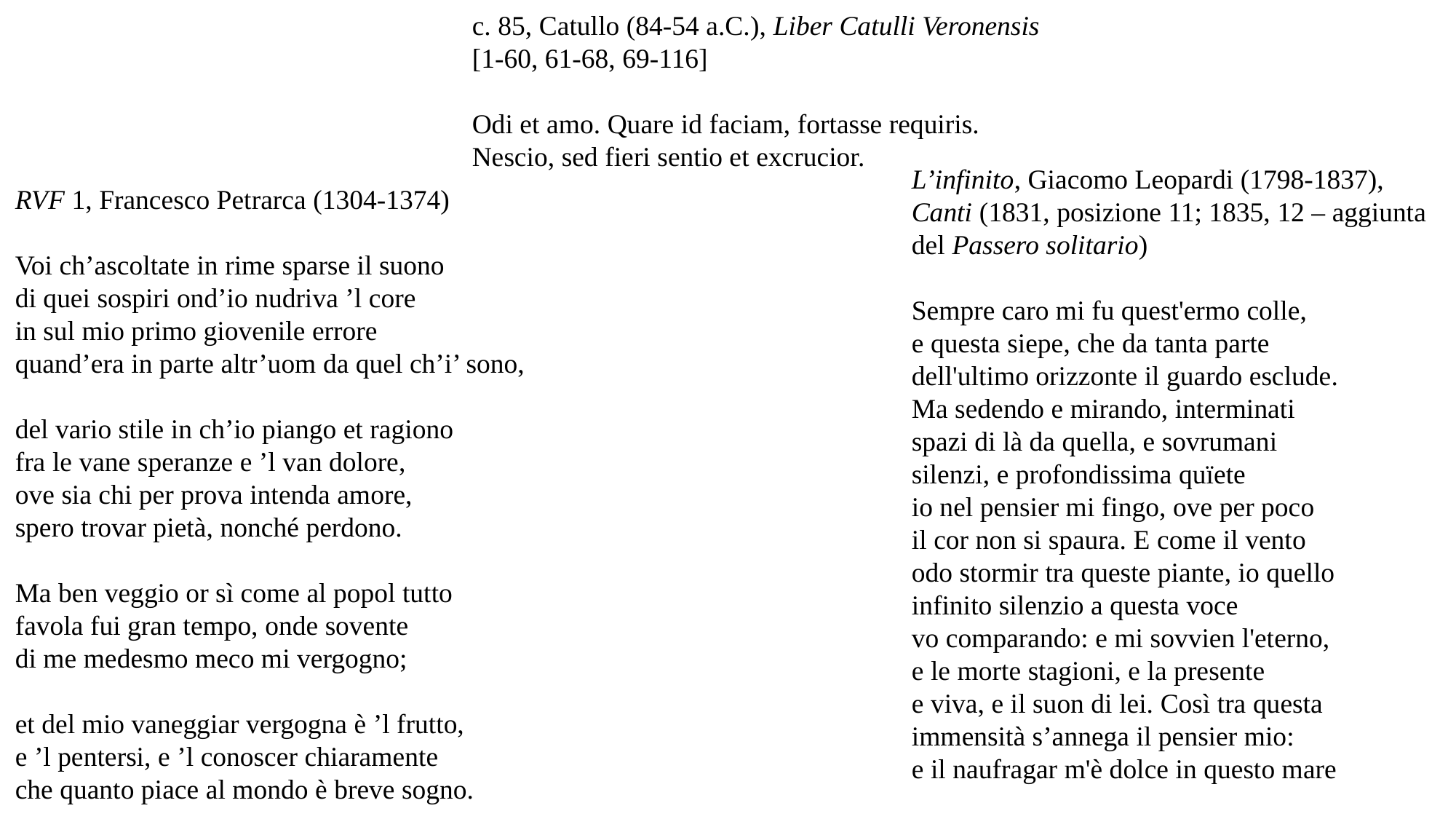

c. 85, Catullo (84-54 a.C.), Liber Catulli Veronensis
[1-60, 61-68, 69-116]

Odi et amo. Quare id faciam, fortasse requiris.
Nescio, sed fieri sentio et excrucior.
L’infinito, Giacomo Leopardi (1798-1837),
Canti (1831, posizione 11; 1835, 12 – aggiunta
del Passero solitario)

Sempre caro mi fu quest'ermo colle,
e questa siepe, che da tanta parte
dell'ultimo orizzonte il guardo esclude.
Ma sedendo e mirando, interminati
spazi di là da quella, e sovrumani
silenzi, e profondissima quïete
io nel pensier mi fingo, ove per poco
il cor non si spaura. E come il vento
odo stormir tra queste piante, io quello
infinito silenzio a questa voce
vo comparando: e mi sovvien l'eterno,
e le morte stagioni, e la presente
e viva, e il suon di lei. Così tra questa
immensità s’annega il pensier mio:
e il naufragar m'è dolce in questo mare
RVF 1, Francesco Petrarca (1304-1374)

Voi ch’ascoltate in rime sparse il suono
di quei sospiri ond’io nudriva ’l core
in sul mio primo giovenile errore
quand’era in parte altr’uom da quel ch’i’ sono,

del vario stile in ch’io piango et ragiono
fra le vane speranze e ’l van dolore,
ove sia chi per prova intenda amore,
spero trovar pietà, nonché perdono.

Ma ben veggio or sì come al popol tutto
favola fui gran tempo, onde sovente
di me medesmo meco mi vergogno;

et del mio vaneggiar vergogna è ’l frutto,
e ’l pentersi, e ’l conoscer chiaramente
che quanto piace al mondo è breve sogno.